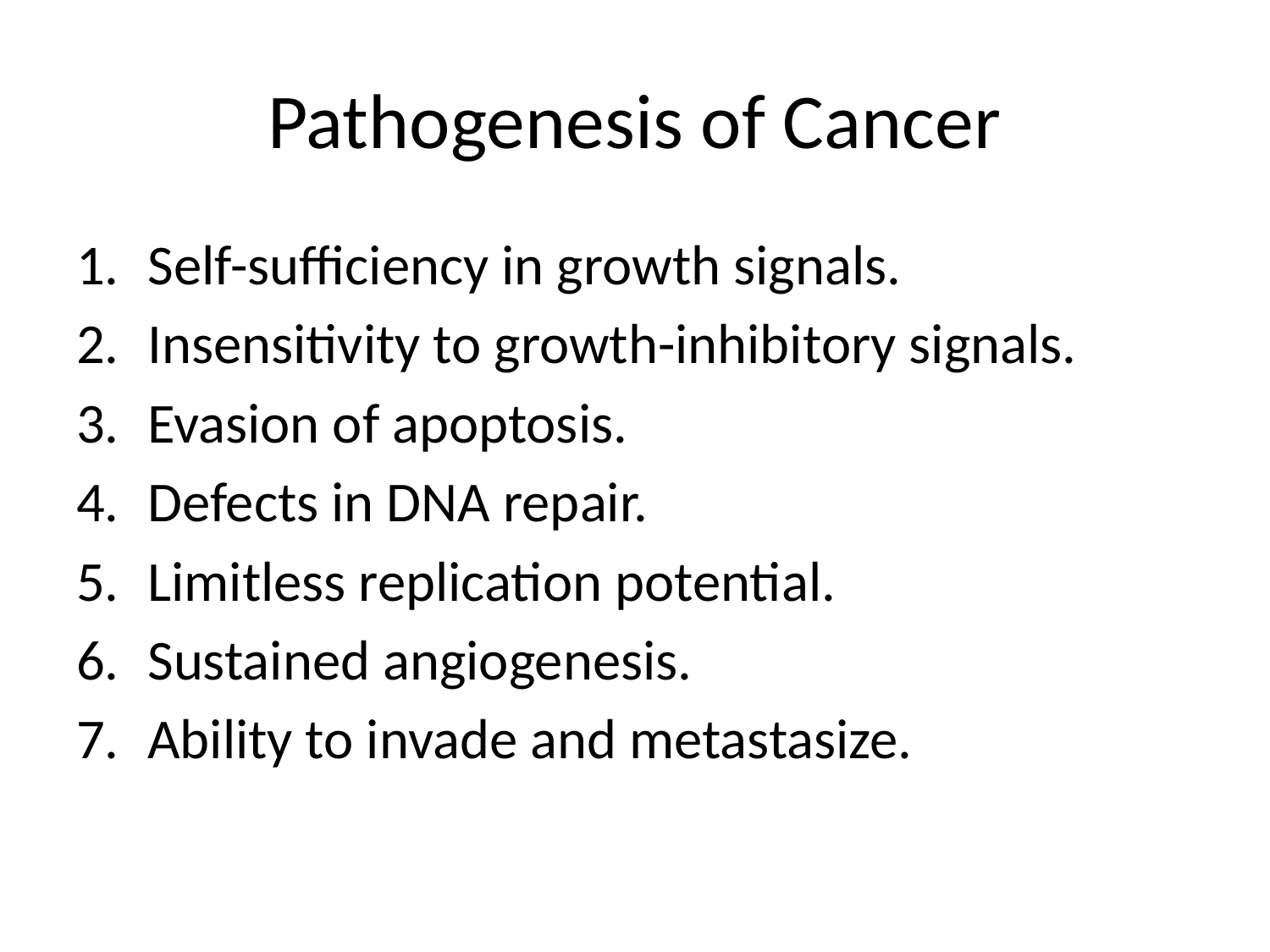

# Pathogenesis of Cancer
Self-sufficiency in growth signals.
Insensitivity to growth-inhibitory signals.
Evasion of apoptosis.
Defects in DNA repair.
Limitless replication potential.
Sustained angiogenesis.
Ability to invade and metastasize.